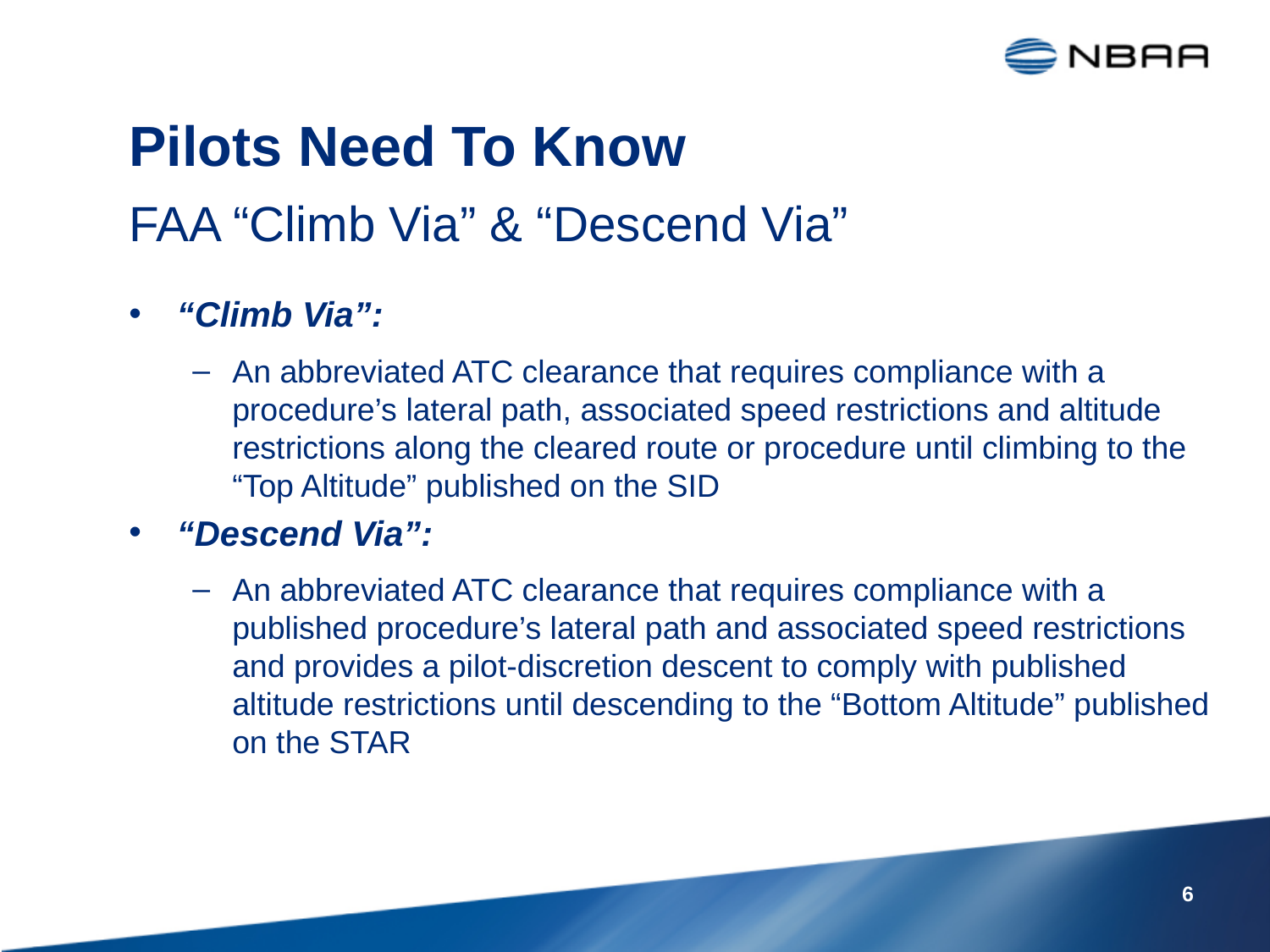

# Pilots Need To Know
FAA “Climb Via” & “Descend Via”
“Climb Via”:
An abbreviated ATC clearance that requires compliance with a procedure’s lateral path, associated speed restrictions and altitude restrictions along the cleared route or procedure until climbing to the “Top Altitude” published on the SID
“Descend Via”:
An abbreviated ATC clearance that requires compliance with a published procedure’s lateral path and associated speed restrictions and provides a pilot-discretion descent to comply with published altitude restrictions until descending to the “Bottom Altitude” published on the STAR
6